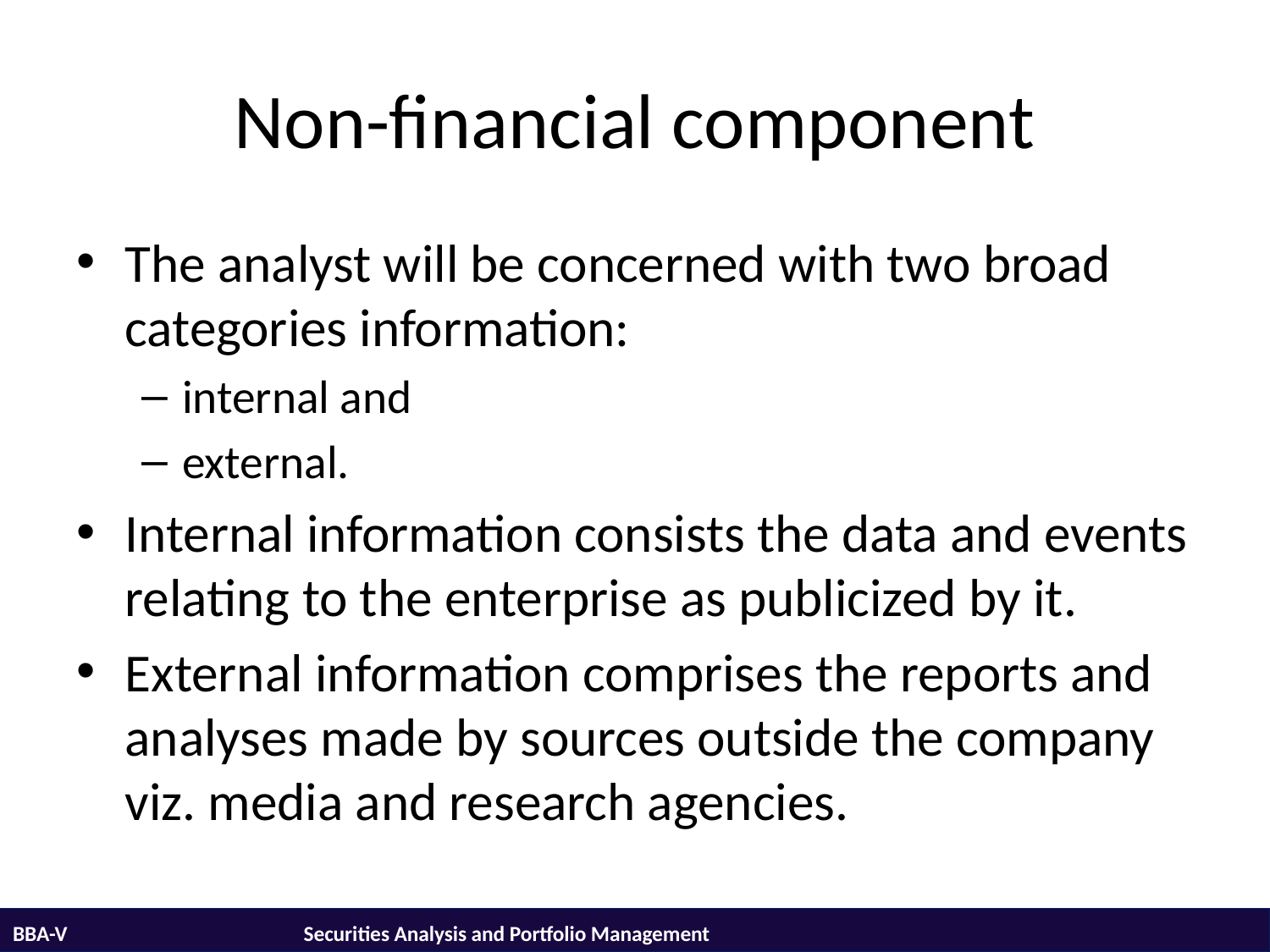

# Non-financial component
The analyst will be concerned with two broad categories information:
internal and
external.
Internal information consists the data and events relating to the enterprise as publicized by it.
External information comprises the reports and analyses made by sources outside the company viz. media and research agencies.

BBA-V			                                                                                                      Securities Analysis and Portfolio Management